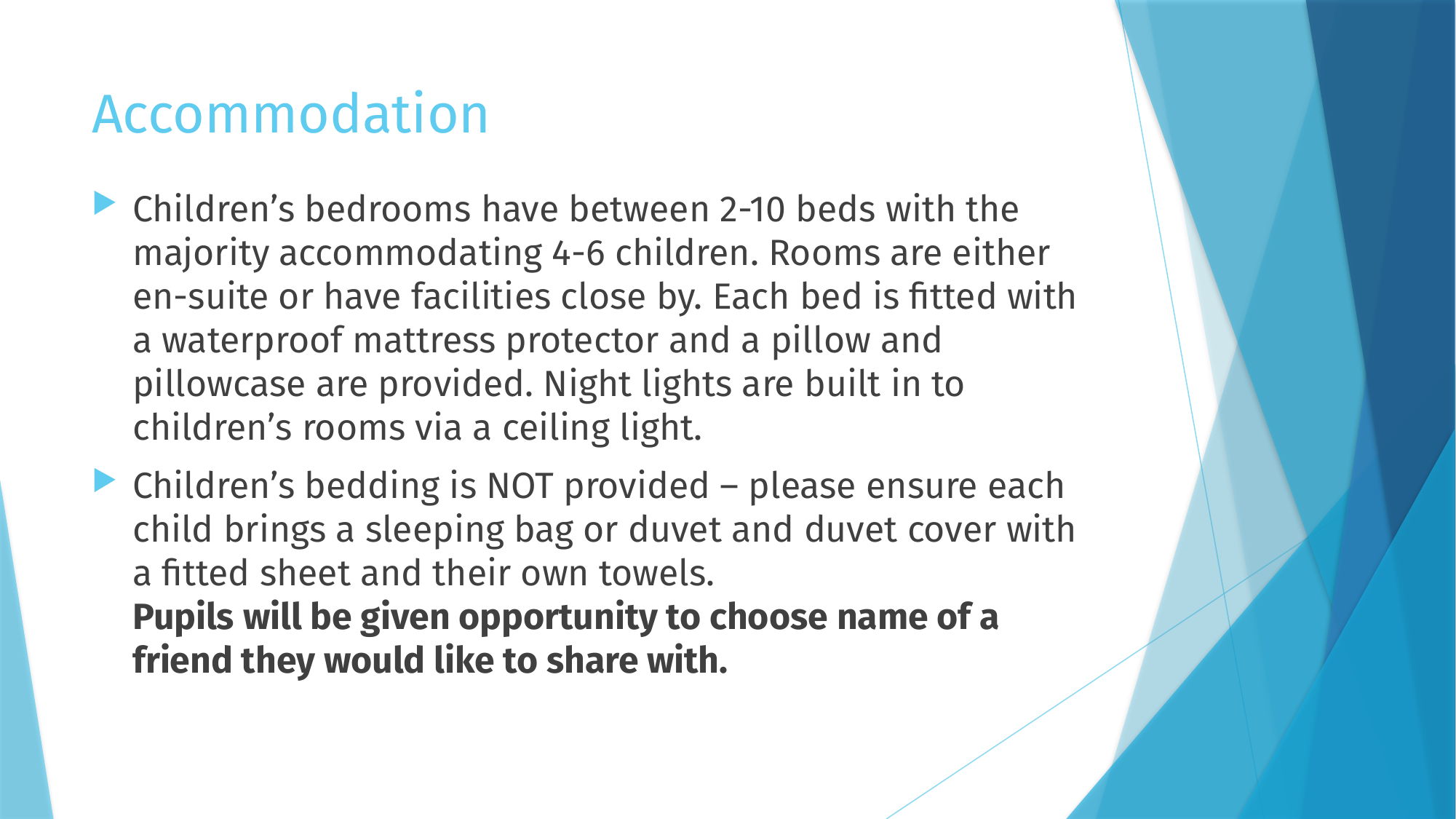

# Accommodation
Children’s bedrooms have between 2-10 beds with the majority accommodating 4-6 children. Rooms are either en-suite or have facilities close by. Each bed is fitted with a waterproof mattress protector and a pillow and pillowcase are provided. Night lights are built in to children’s rooms via a ceiling light.
Children’s bedding is NOT provided – please ensure each child brings a sleeping bag or duvet and duvet cover with a fitted sheet and their own towels.
Pupils will be given opportunity to choose name of a friend they would like to share with.